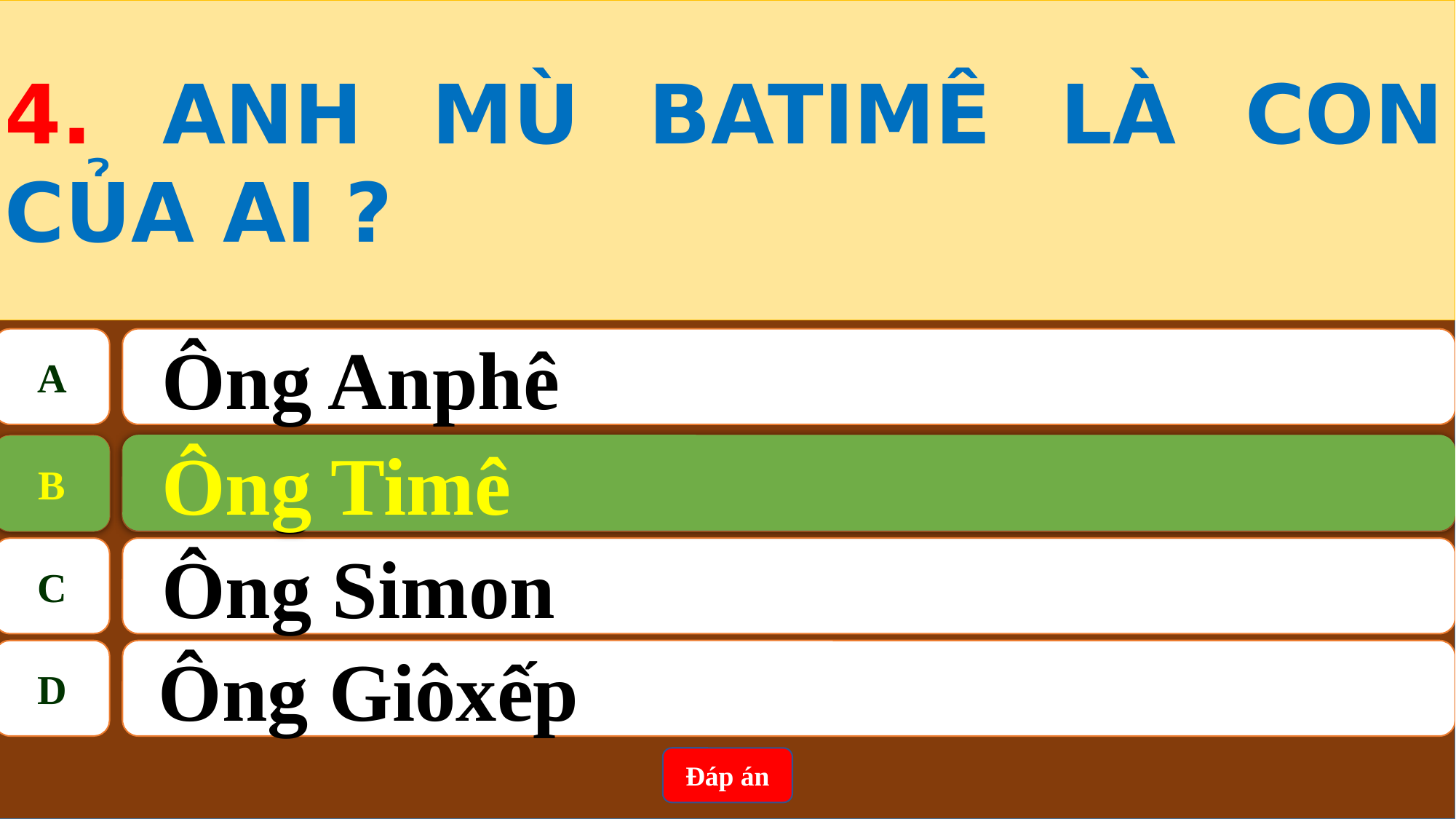

4. ANH MÙ BATIMÊ LÀ CON CỦA AI ?
A
Ông Anphê
Ông Timê
B
B
Ông Timê
C
Ông Simon
D
 Ông Giôxếp
Đáp án